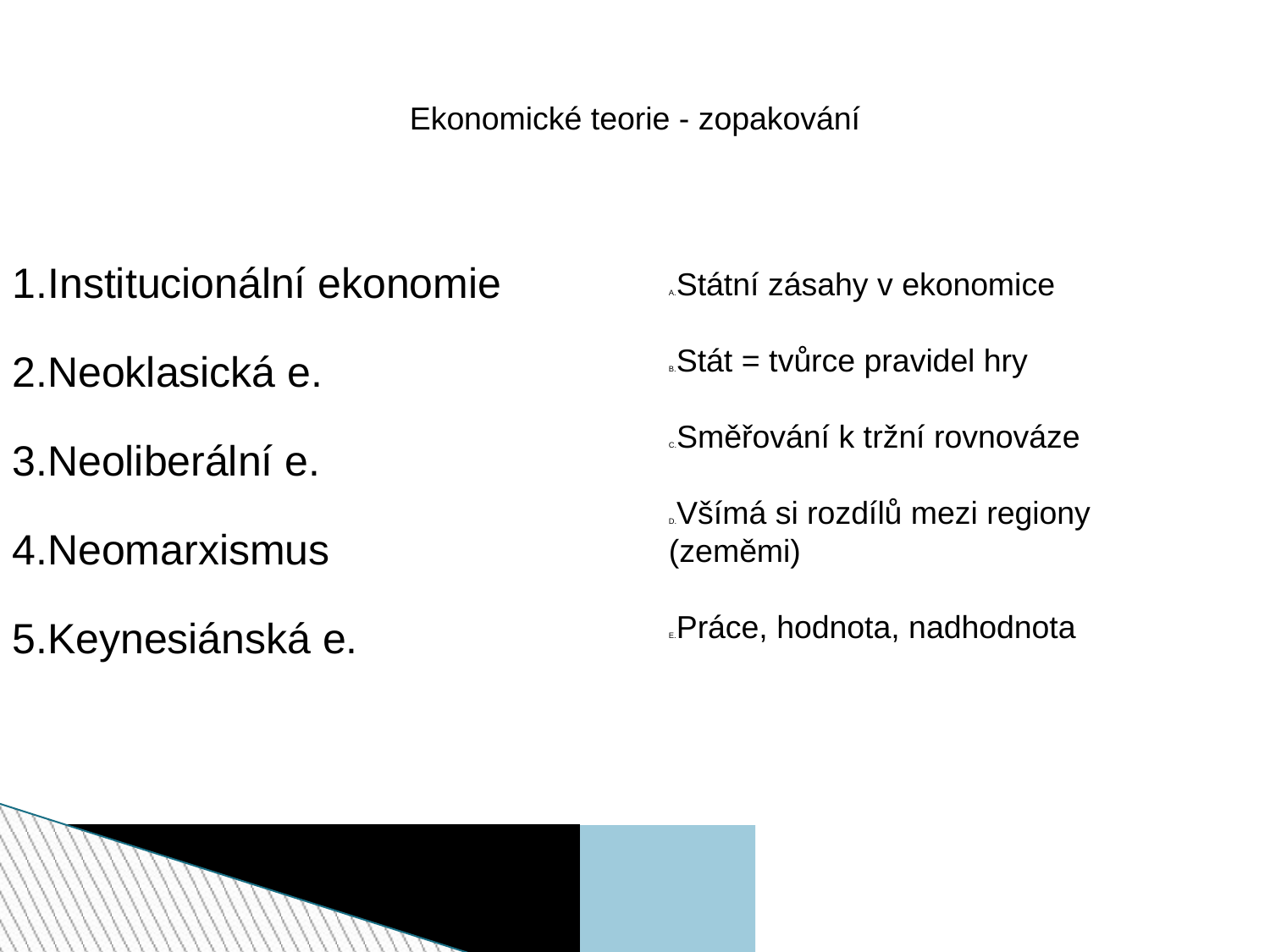

Ekonomické teorie - zopakování
Institucionální ekonomie

Neoklasická e.

Neoliberální e.

Neomarxismus

Keynesiánská e.

Státní zásahy v ekonomice

Stát = tvůrce pravidel hry

Směřování k tržní rovnováze

Všímá si rozdílů mezi regiony (zeměmi)

Práce, hodnota, nadhodnota